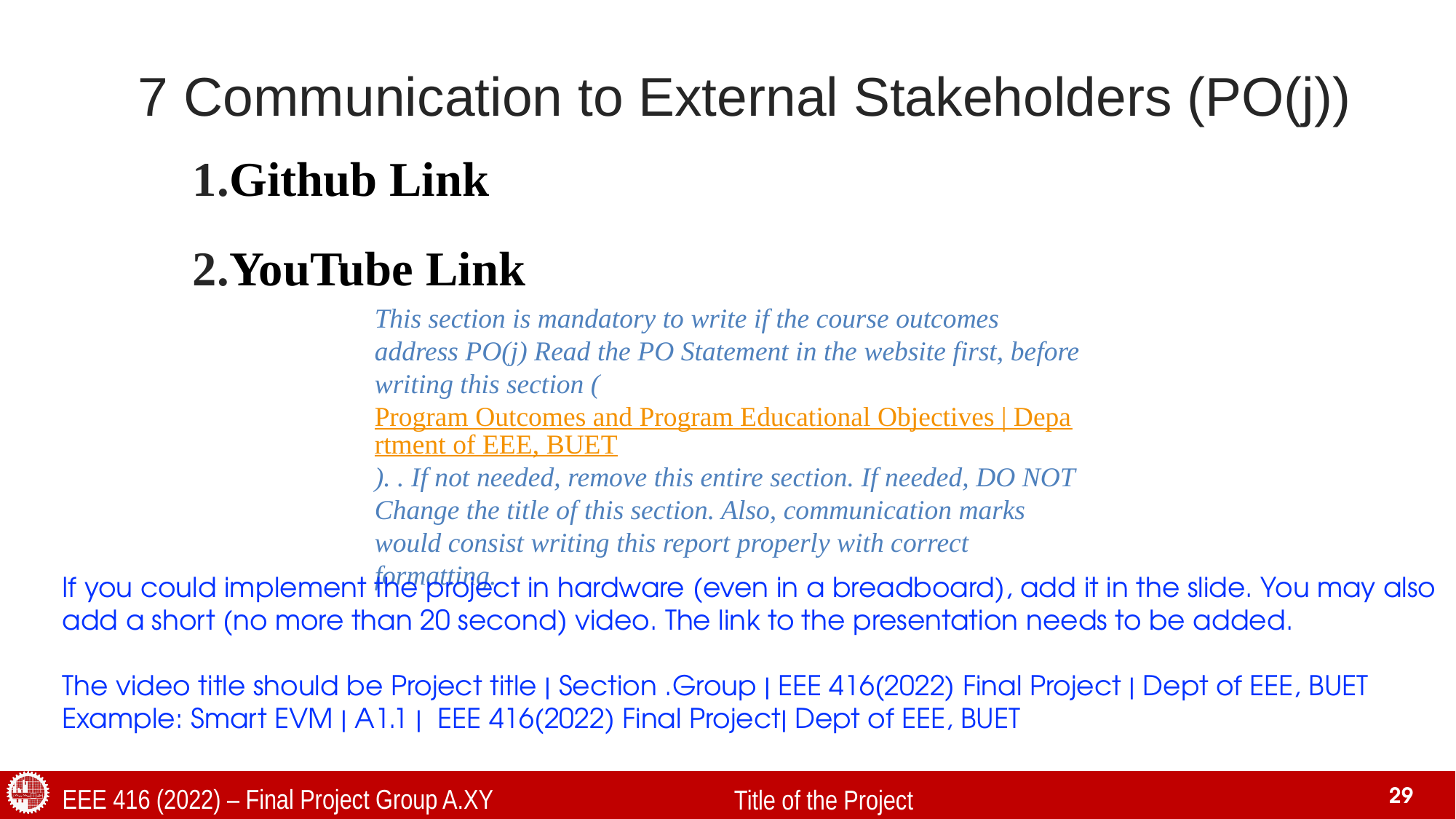

# 7 Communication to External Stakeholders (PO(j))
Github Link
YouTube Link

This section is mandatory to write if the course outcomes address PO(j) Read the PO Statement in the website first, before writing this section (Program Outcomes and Program Educational Objectives | Department of EEE, BUET). . If not needed, remove this entire section. If needed, DO NOT Change the title of this section. Also, communication marks would consist writing this report properly with correct formatting.
If you could implement the project in hardware (even in a breadboard), add it in the slide. You may also add a short (no more than 20 second) video. The link to the presentation needs to be added.

The video title should be Project title | Section .Group | EEE 416(2022) Final Project | Dept of EEE, BUET
Example: Smart EVM | A1.1 |  EEE 416(2022) Final Project| Dept of EEE, BUET
EEE 416 (2022) – Final Project Group A.XY
29
Title of the Project